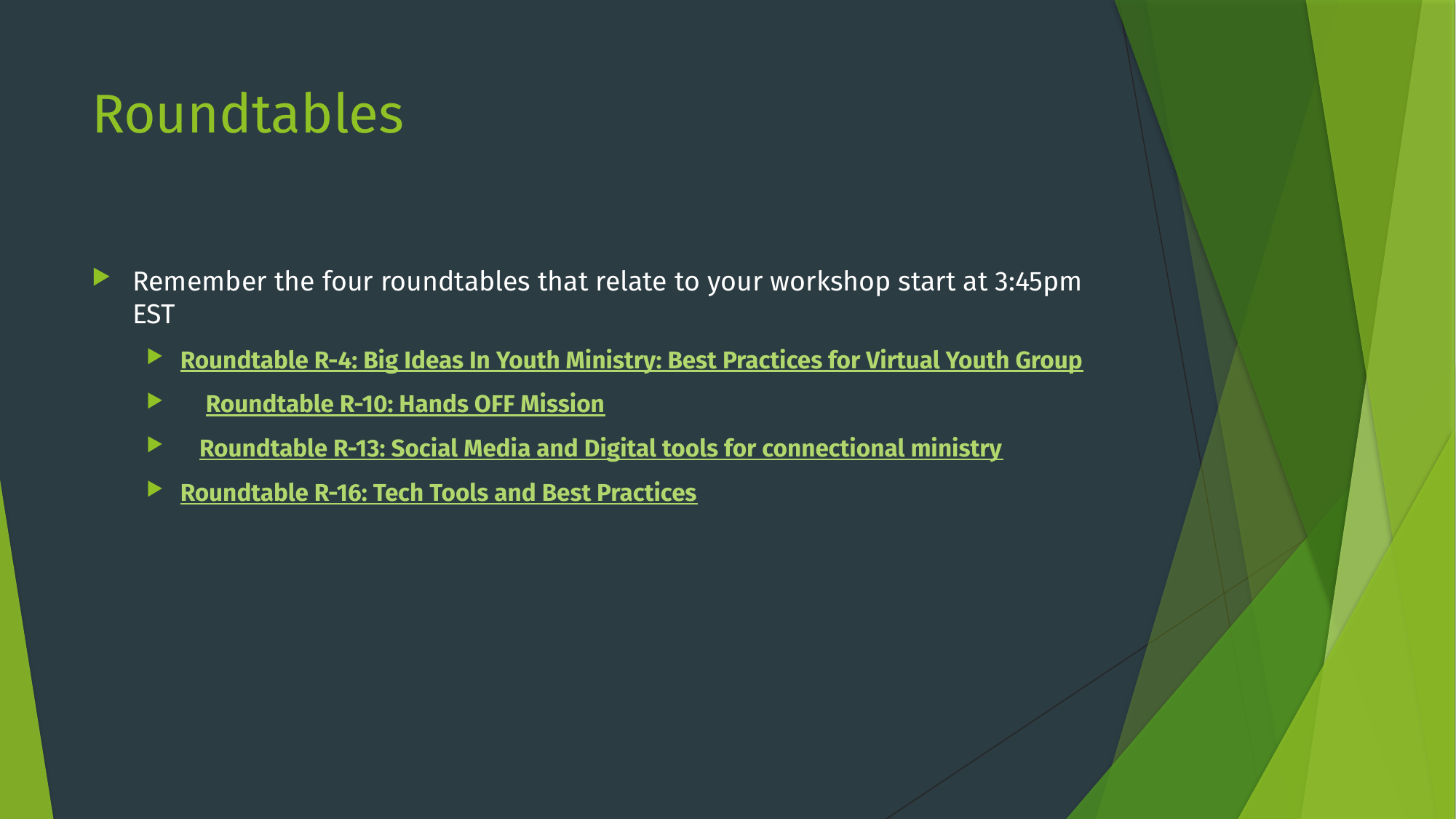

# Roundtables
Remember the four roundtables that relate to your workshop start at 3:45pm EST
Roundtable R-4: Big Ideas In Youth Ministry: Best Practices for Virtual Youth Group
    Roundtable R-10: Hands OFF Mission
   Roundtable R-13: Social Media and Digital tools for connectional ministry
Roundtable R-16: Tech Tools and Best Practices